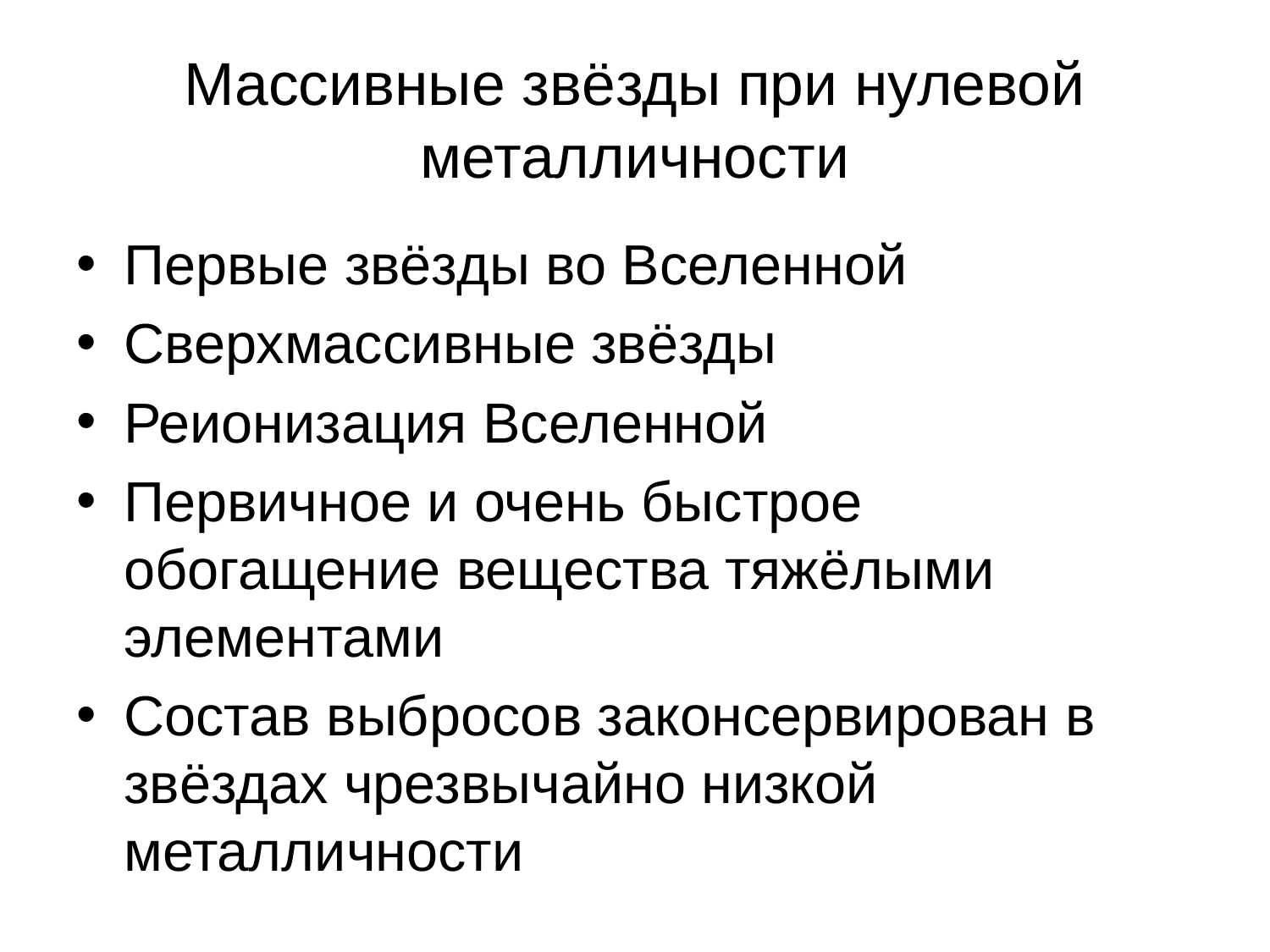

# Массивные звёзды при нулевой металличности
Первые звёзды во Вселенной
Сверхмассивные звёзды
Реионизация Вселенной
Первичное и очень быстрое обогащение вещества тяжёлыми элементами
Состав выбросов законсервирован в звёздах чрезвычайно низкой металличности